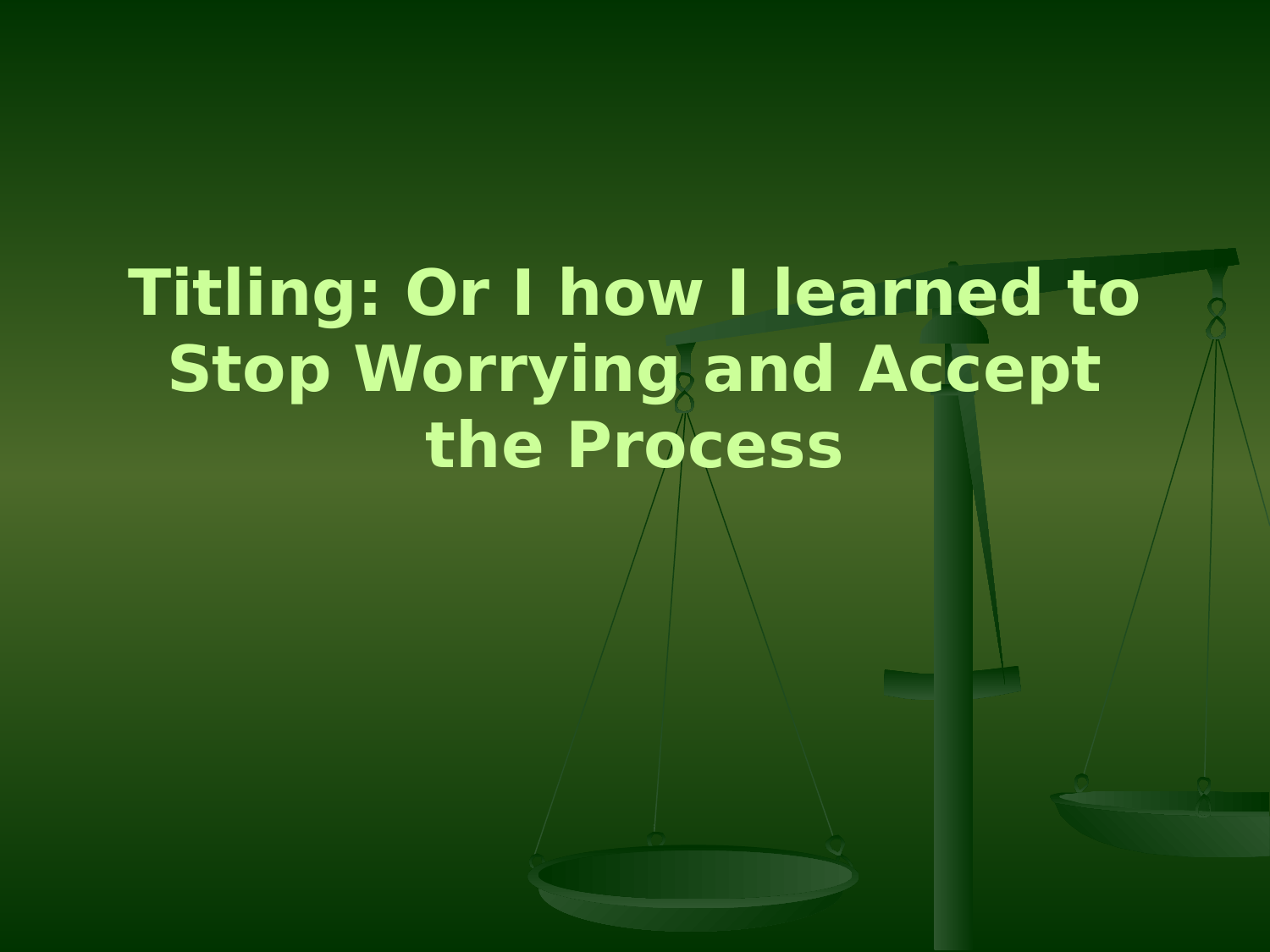

# Titling: Or I how I learned to Stop Worrying and Accept the Process